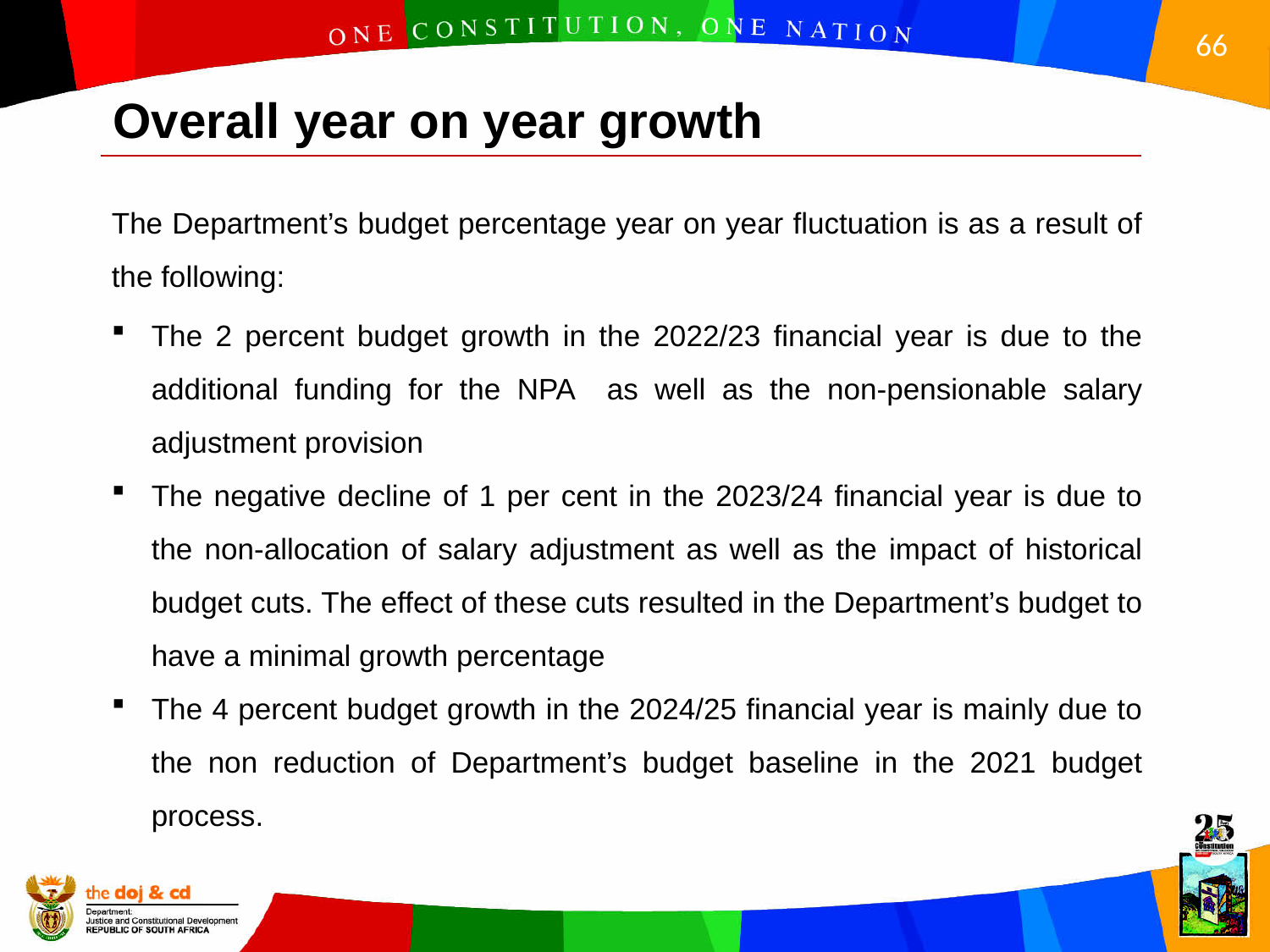

Overall year on year growth
The Department’s budget percentage year on year fluctuation is as a result of the following:
The 2 percent budget growth in the 2022/23 financial year is due to the additional funding for the NPA  as well as the non-pensionable salary adjustment provision
The negative decline of 1 per cent in the 2023/24 financial year is due to the non-allocation of salary adjustment as well as the impact of historical budget cuts. The effect of these cuts resulted in the Department’s budget to have a minimal growth percentage
The 4 percent budget growth in the 2024/25 financial year is mainly due to the non reduction of Department’s budget baseline in the 2021 budget process.